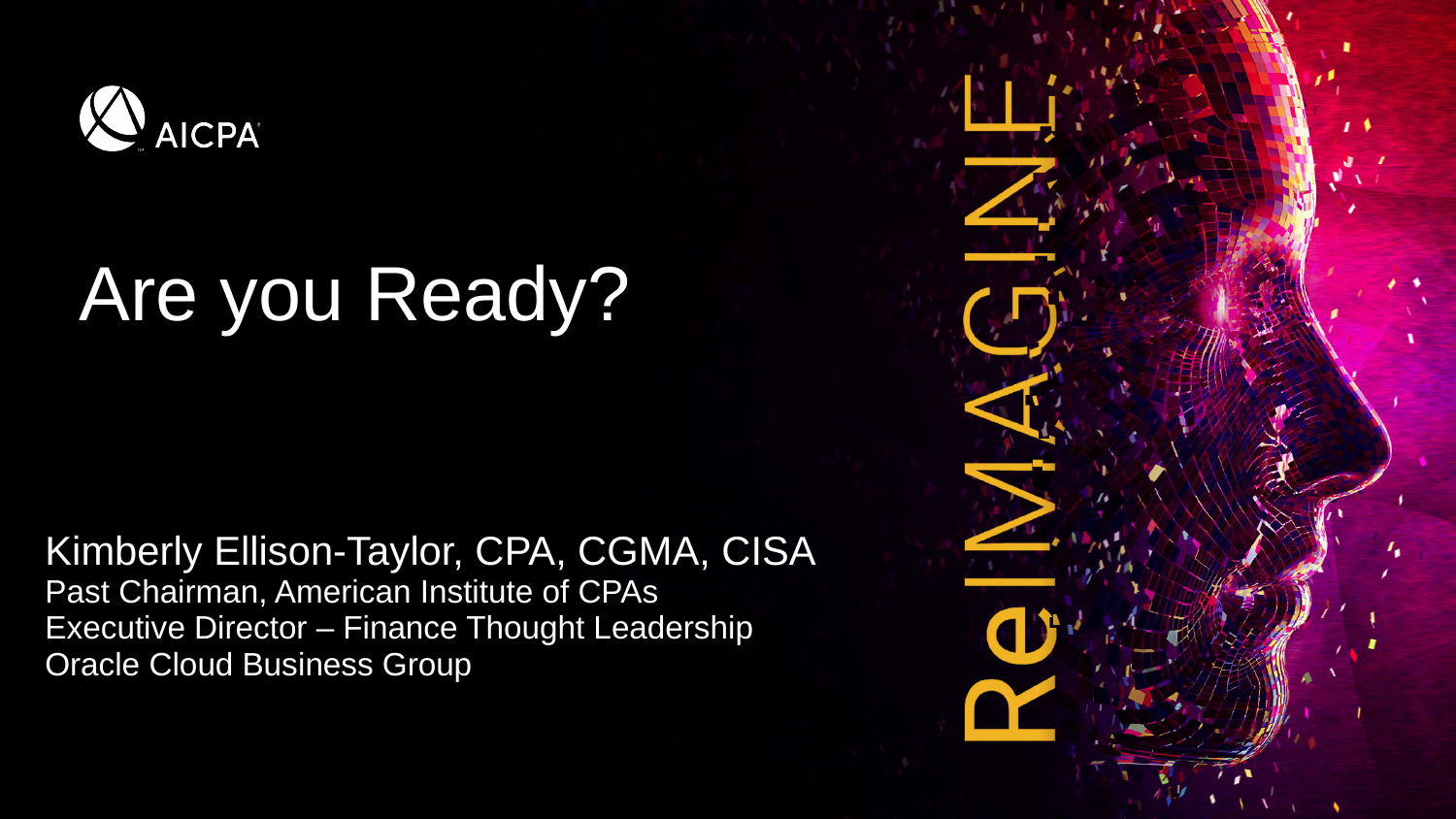

# Are you Ready?

Kimberly Ellison-Taylor, CPA, CGMA, CISA
Past Chairman, American Institute of CPAs
Executive Director – Finance Thought Leadership
Oracle Cloud Business Group